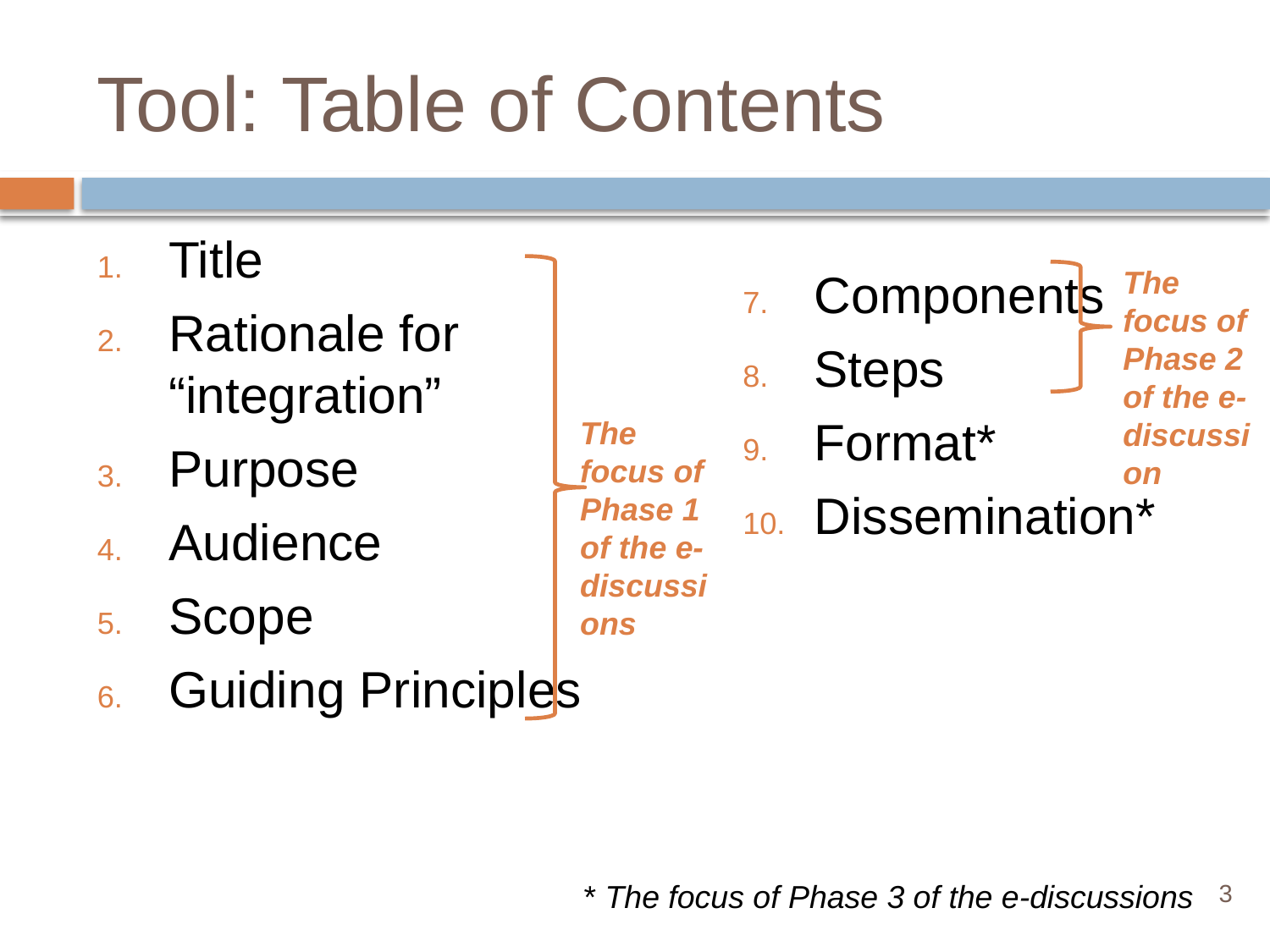

# Tool: Table of Contents
Title
Rationale for “integration”
Purpose
Audience
Scope
Guiding Principles
Components
Steps
Format*
Dissemination*
The focus of Phase 2 of the e-discussion

The focus of Phase 1 of the e-discussions
3
* The focus of Phase 3 of the e-discussions